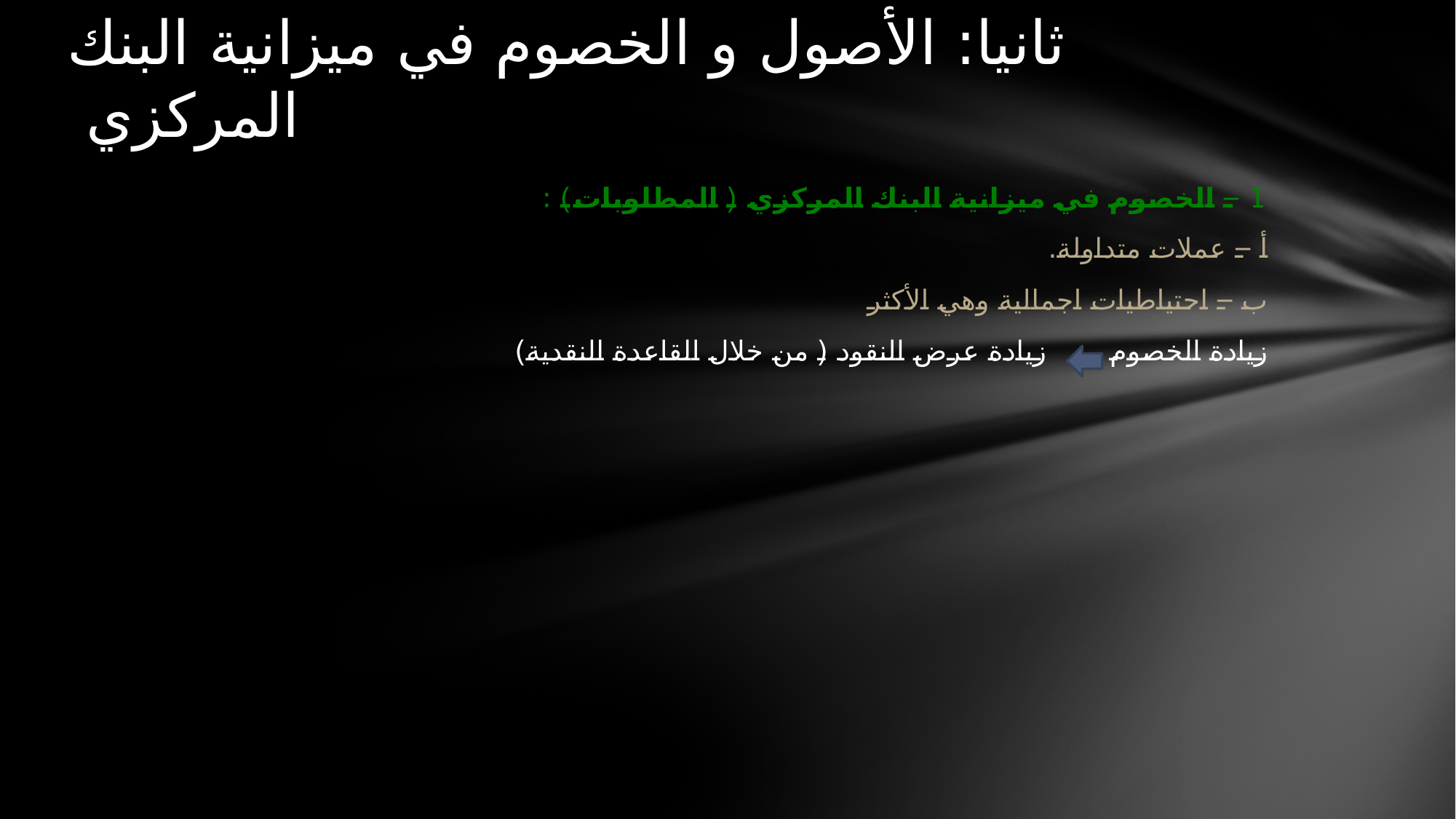

# ثانيا: الأصول و الخصوم في ميزانية البنك المركزي
1 – الخصوم في ميزانية البنك المركزي ( المطلوبات) :
أ – عملات متداولة.
ب – احتياطيات اجمالية وهي الأكثر
زيادة الخصوم       زيادة عرض النقود ( من خلال القاعدة النقدية)